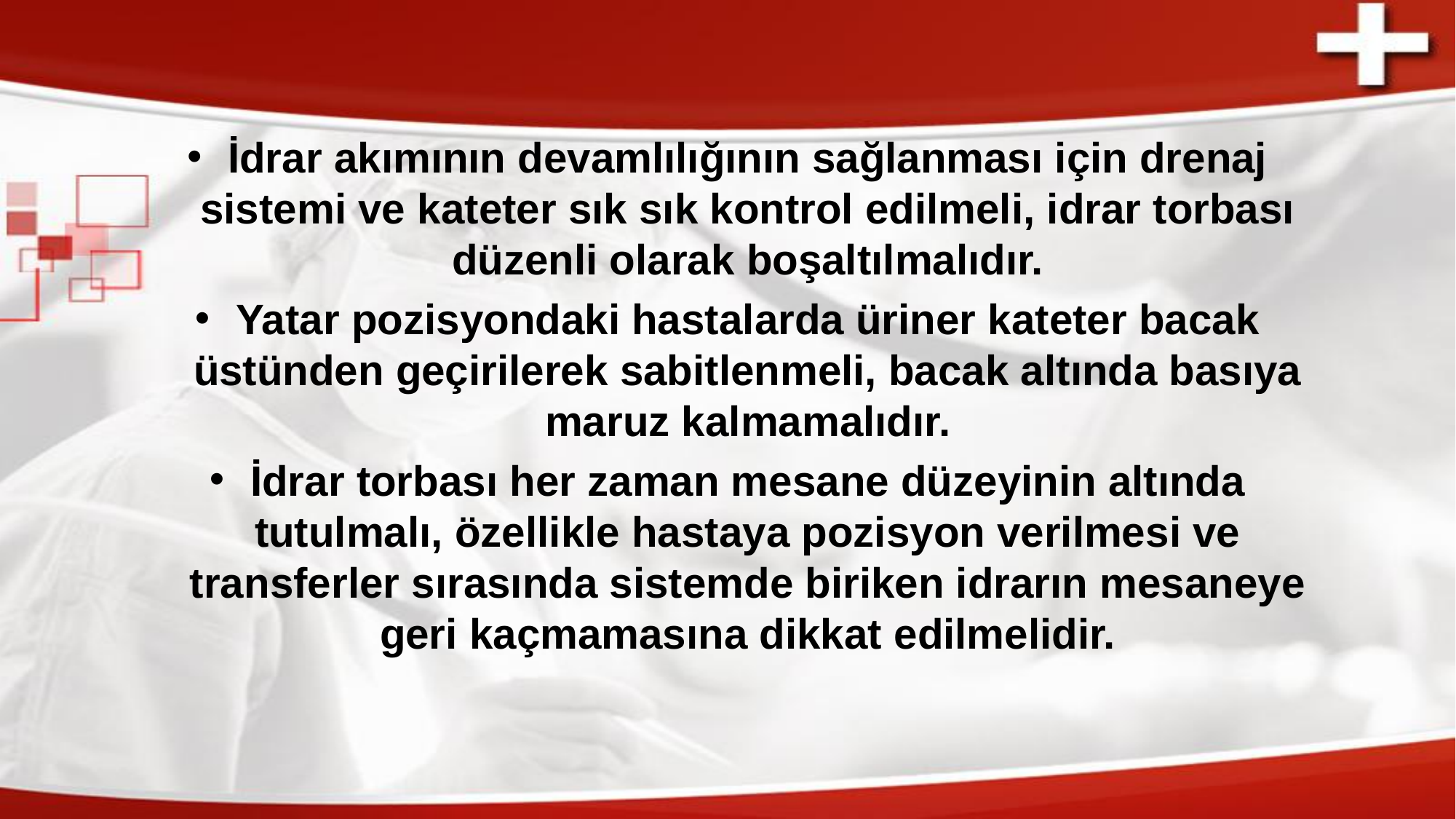

İdrar akımının devamlılığının sağlanması için drenaj sistemi ve kateter sık sık kontrol edilmeli, idrar torbası düzenli olarak boşaltılmalıdır.
Yatar pozisyondaki hastalarda üriner kateter bacak üstünden geçirilerek sabitlenmeli, bacak altında basıya maruz kalmamalıdır.
İdrar torbası her zaman mesane düzeyinin altında tutulmalı, özellikle hastaya pozisyon verilmesi ve transferler sırasında sistemde biriken idrarın mesaneye geri kaçmamasına dikkat edilmelidir.